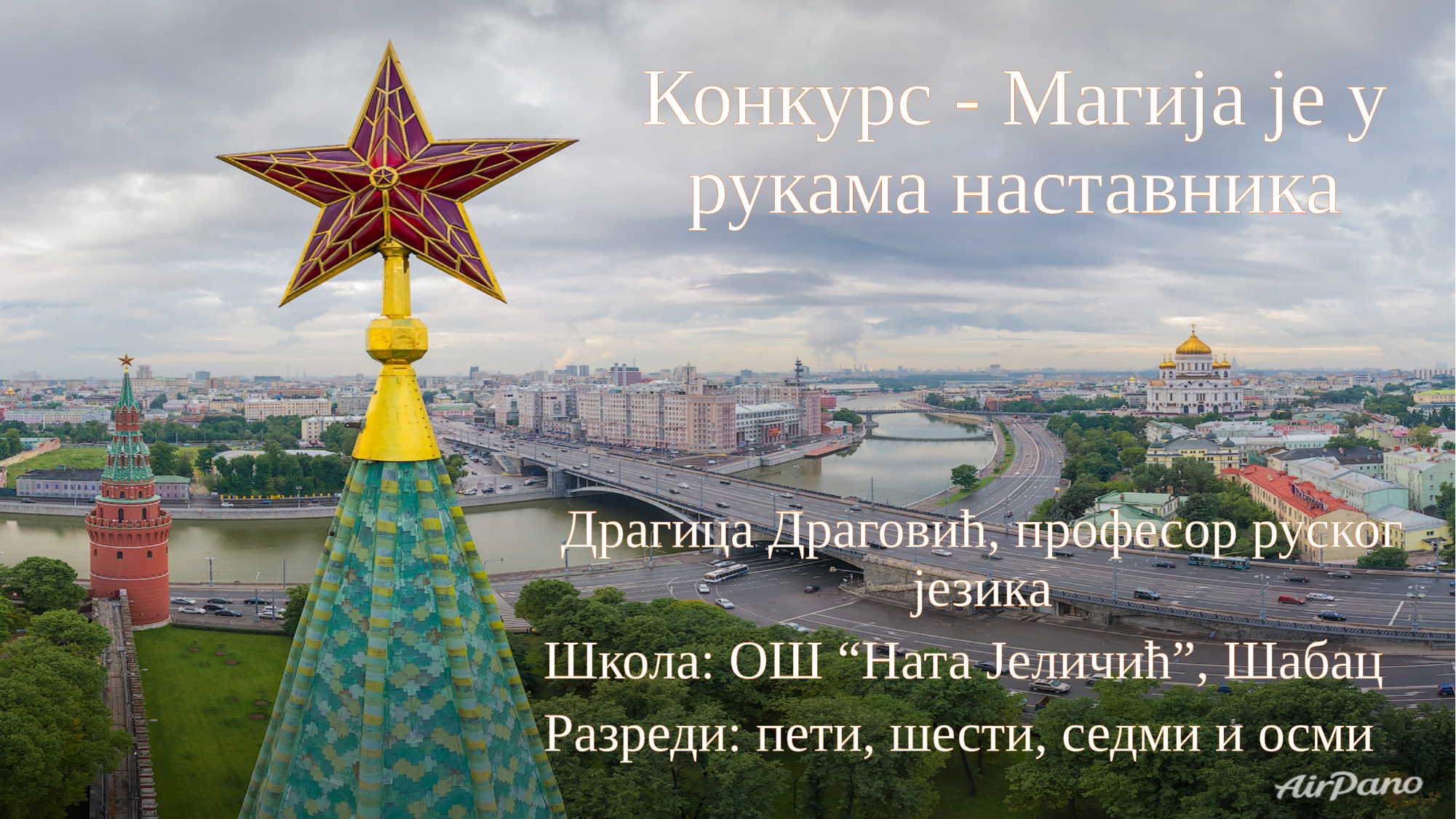

# Конкурс - Магија је у рукама наставника
Драгица Драговић, професор руског језика
Школа: ОШ “Ната Јеличић”, Шабац
Разреди: пети, шести, седми и осми